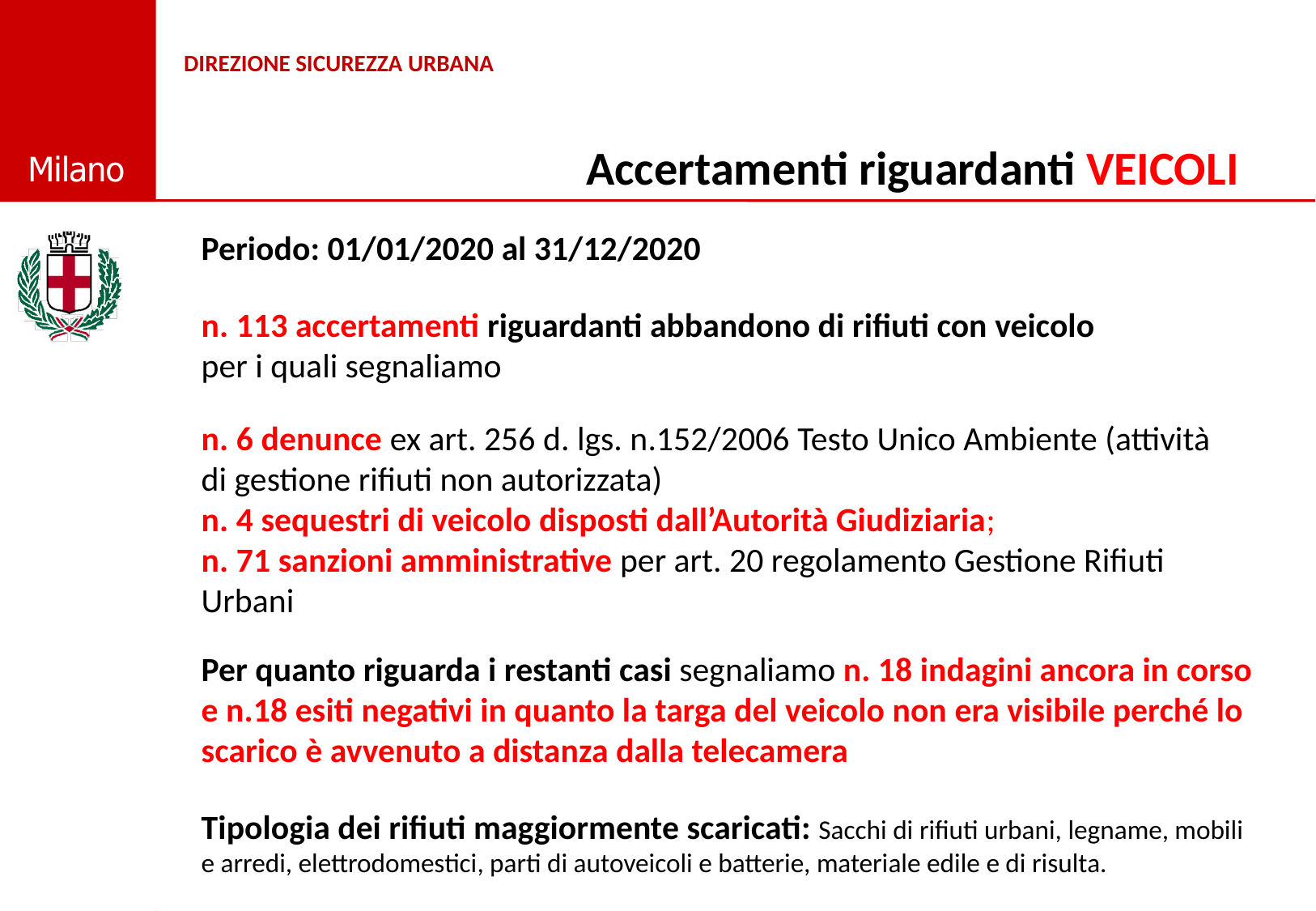

Accertamenti riguardanti VEICOLI
Periodo: 01/01/2020 al 31/12/2020

n. 113 accertamenti riguardanti abbandono di rifiuti con veicolo
per i quali segnaliamo

n. 6 denunce ex art. 256 d. lgs. n.152/2006 Testo Unico Ambiente (attività
di gestione rifiuti non autorizzata)
n. 4 sequestri di veicolo disposti dall’Autorità Giudiziaria;
n. 71 sanzioni amministrative per art. 20 regolamento Gestione Rifiuti Urbani

Per quanto riguarda i restanti casi segnaliamo n. 18 indagini ancora in corso e n.18 esiti negativi in quanto la targa del veicolo non era visibile perché lo scarico è avvenuto a distanza dalla telecamera

Tipologia dei rifiuti maggiormente scaricati: Sacchi di rifiuti urbani, legname, mobili e arredi, elettrodomestici, parti di autoveicoli e batterie, materiale edile e di risulta.